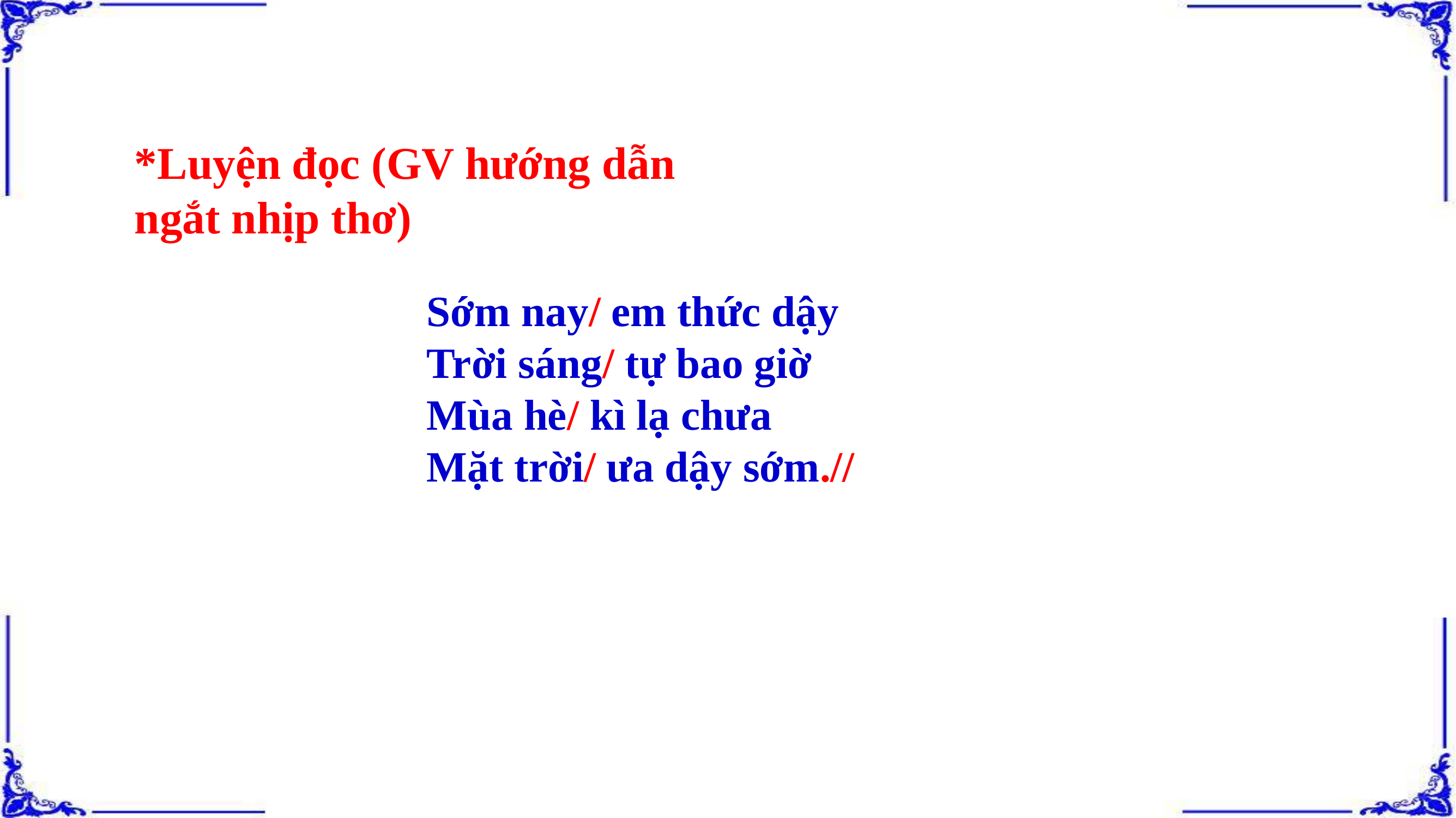

*Luyện đọc (GV hướng dẫn ngắt nhịp thơ)
Sớm nay/ em thức dậy
Trời sáng/ tự bao giờ
Mùa hè/ kì lạ chưa
Mặt trời/ ưa dậy sớm.//